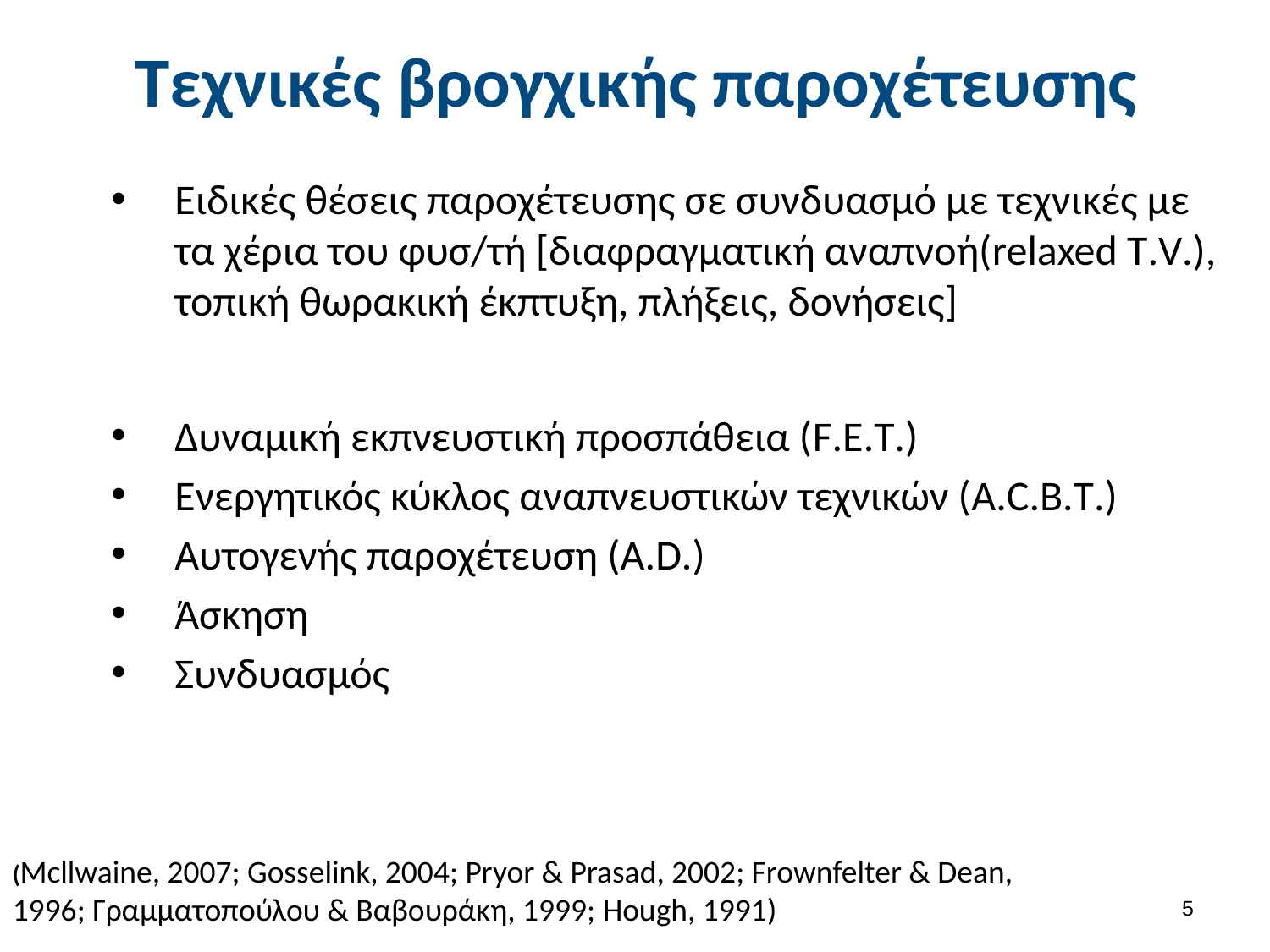

# Τεχνικές βρογχικής παροχέτευσης
Ειδικές θέσεις παροχέτευσης σε συνδυασμό με τεχνικές με τα χέρια του φυσ/τή [διαφραγματική αναπνοή(relaxed T.V.), τοπική θωρακική έκπτυξη, πλήξεις, δονήσεις]

Δυναμική εκπνευστική προσπάθεια (F.E.T.)
Ενεργητικός κύκλος αναπνευστικών τεχνικών (A.C.B.T.)
Αυτογενής παροχέτευση (A.D.)
Άσκηση
Συνδυασμός
(Mcllwaine, 2007; Gosselink, 2004; Pryor & Prasad, 2002; Frownfelter & Dean, 1996; Γραμματοπούλου & Βαβουράκη, 1999; Hough, 1991)

5